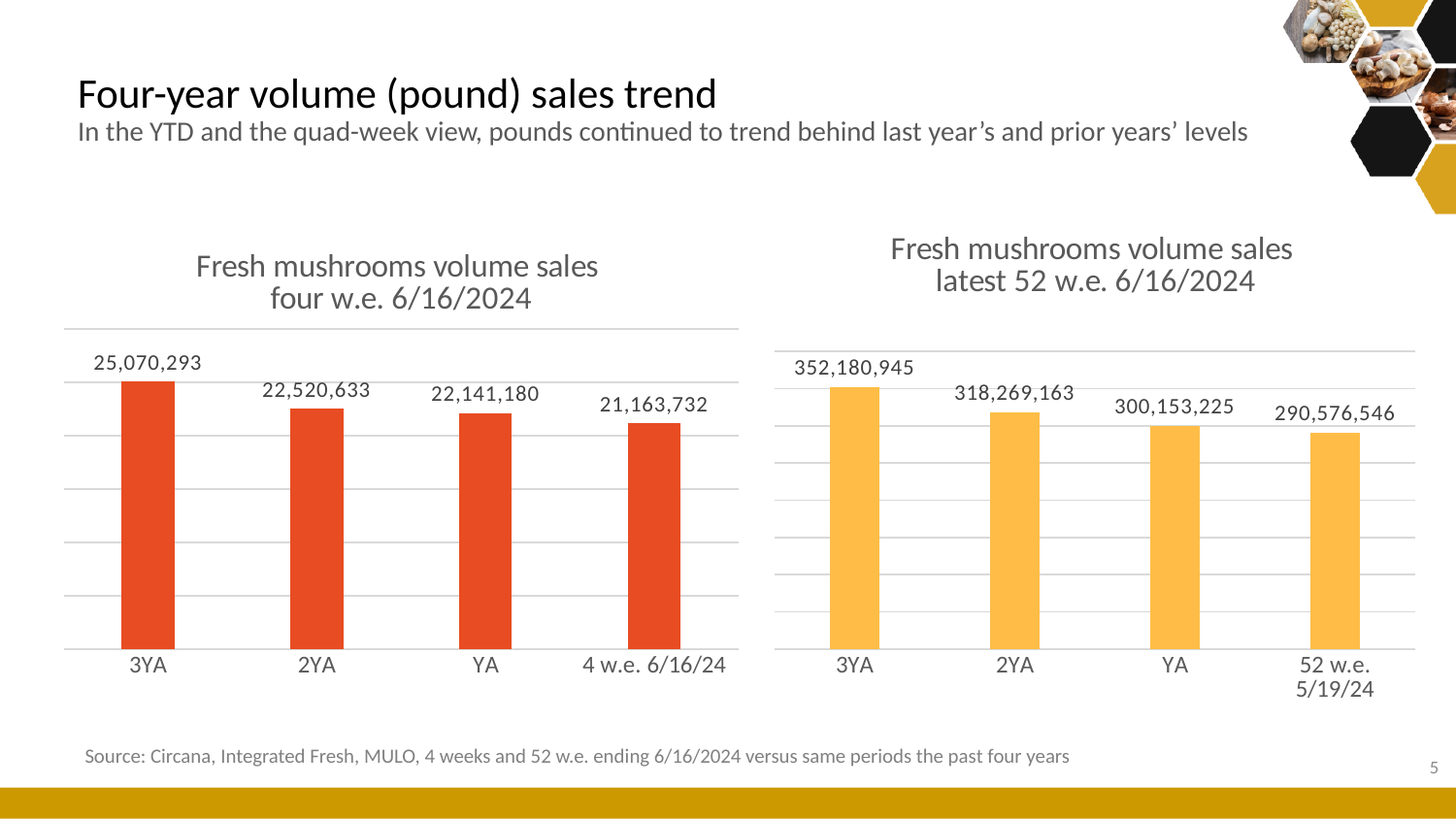

# Four-year volume (pound) sales trend In the YTD and the quad-week view, pounds continued to trend behind last year’s and prior years’ levels

### Chart: Fresh mushrooms volume sales four w.e. 6/16/2024

| Category | 4 w.e. |
|---|---|
| 3YA | 25070293.0 |
| 2YA | 22520633.0 |
| YA | 22141180.0 |
| 4 w.e. 6/16/24 | 21163732.0 |

### Chart: Fresh mushrooms volume sales latest 52 w.e. 6/16/2024

| Category | 52 w.e. |
|---|---|
| 3YA | 352180945.0 |
| 2YA | 318269163.0 |
| YA | 300153225.0 |
| 52 w.e. 5/19/24 | 290576546.0 |
Source: Circana, Integrated Fresh, MULO, 4 weeks and 52 w.e. ending 6/16/2024 versus same periods the past four years
5